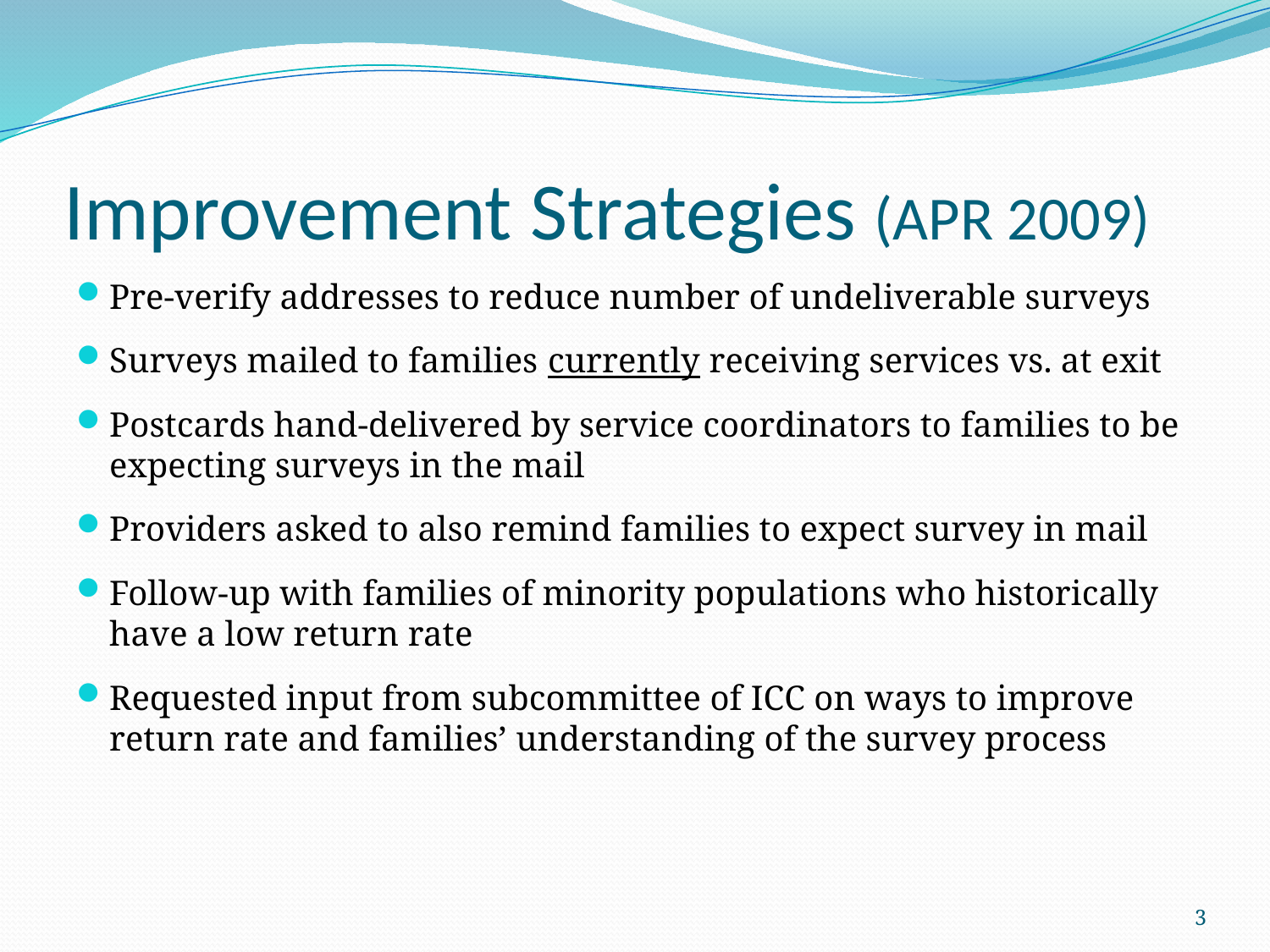

# Improvement Strategies (APR 2009)
Pre-verify addresses to reduce number of undeliverable surveys

Surveys mailed to families currently receiving services vs. at exit

Postcards hand-delivered by service coordinators to families to be expecting surveys in the mail

Providers asked to also remind families to expect survey in mail

Follow-up with families of minority populations who historically have a low return rate

Requested input from subcommittee of ICC on ways to improve return rate and families’ understanding of the survey process

3